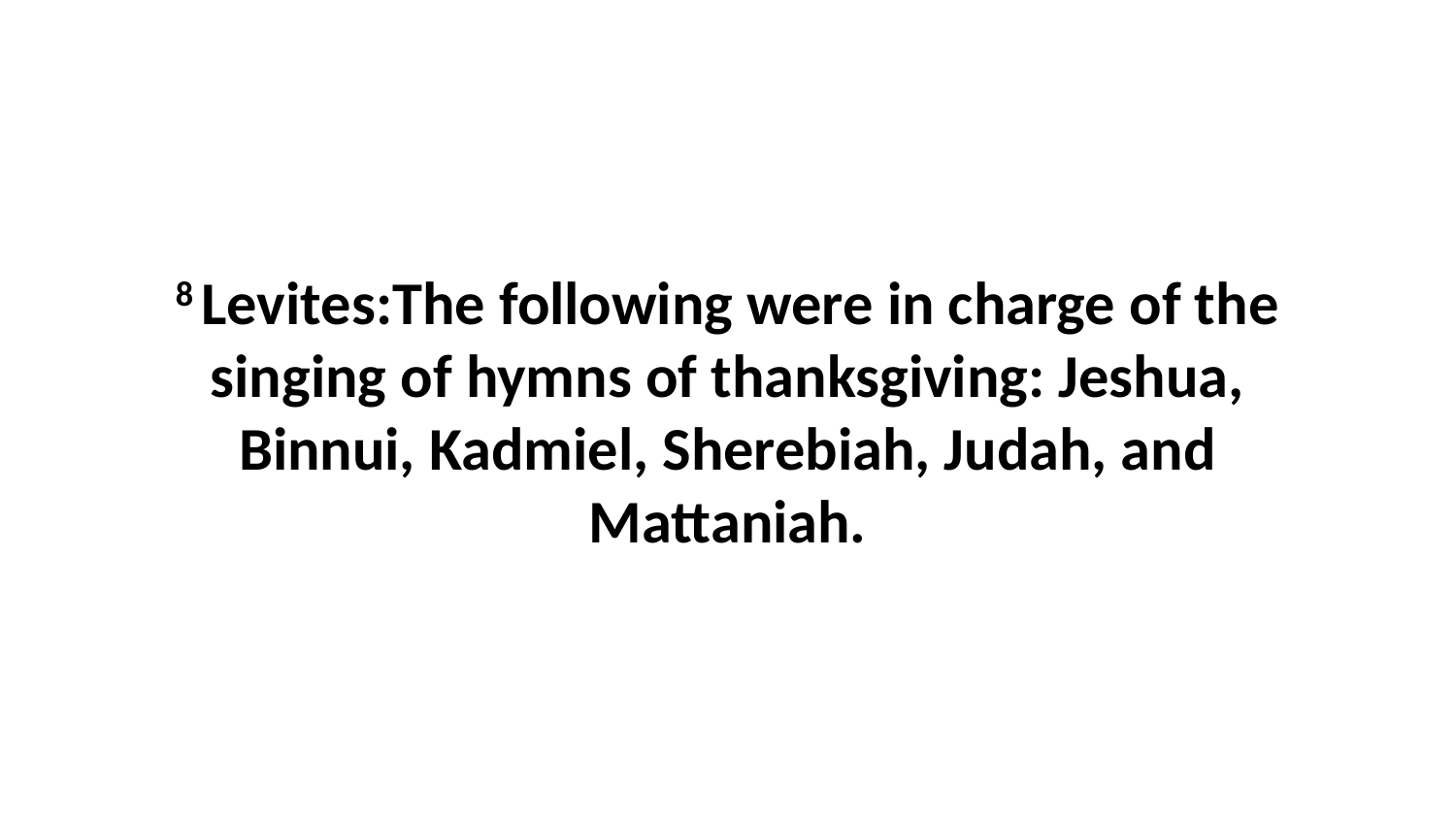

8 Levites:The following were in charge of the singing of hymns of thanksgiving: Jeshua, Binnui, Kadmiel, Sherebiah, Judah, and Mattaniah.